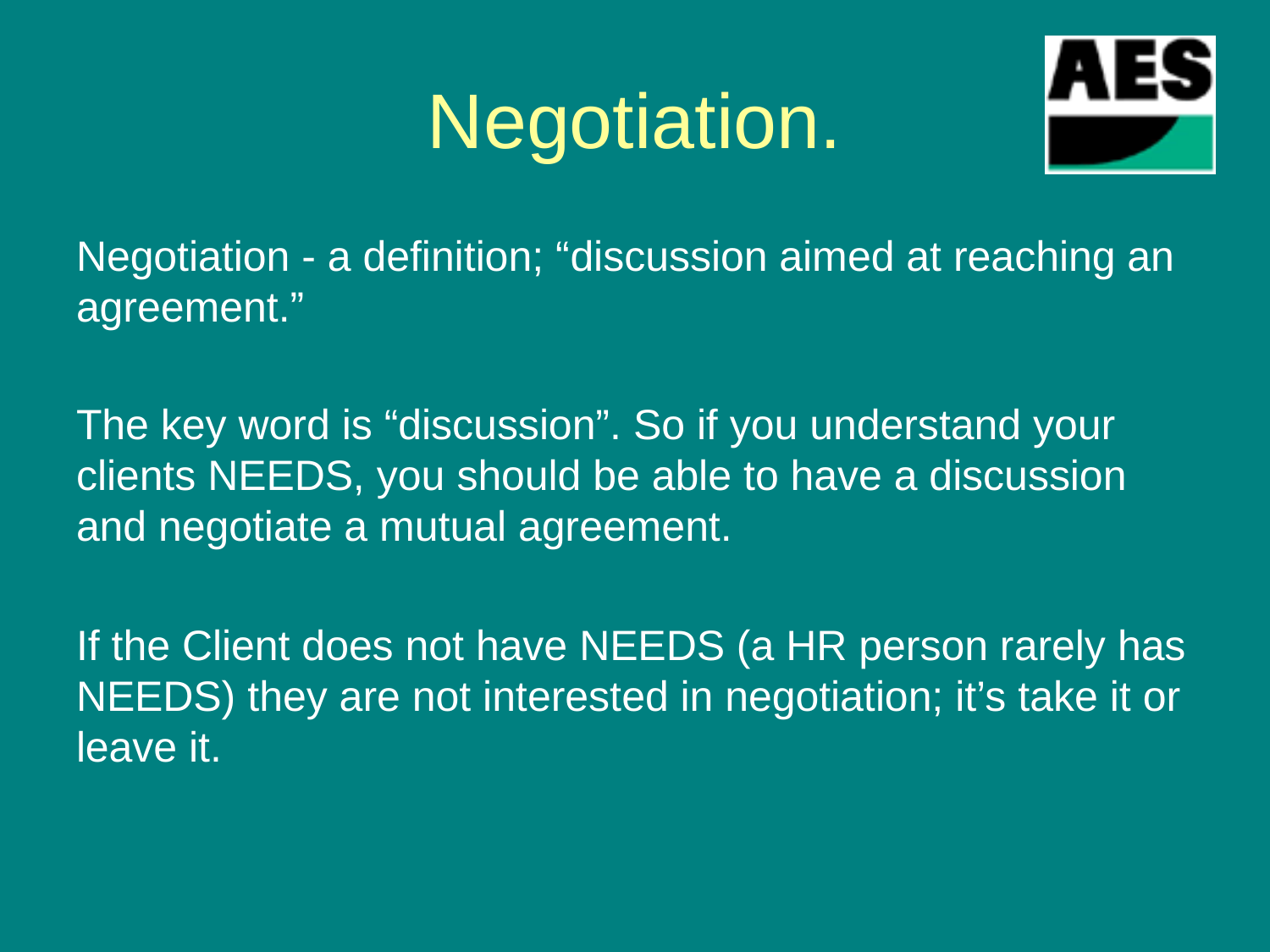

# Negotiation.
Negotiation - a definition; “discussion aimed at reaching an agreement.”

The key word is “discussion”. So if you understand your clients NEEDS, you should be able to have a discussion and negotiate a mutual agreement.

If the Client does not have NEEDS (a HR person rarely has NEEDS) they are not interested in negotiation; it’s take it or leave it.